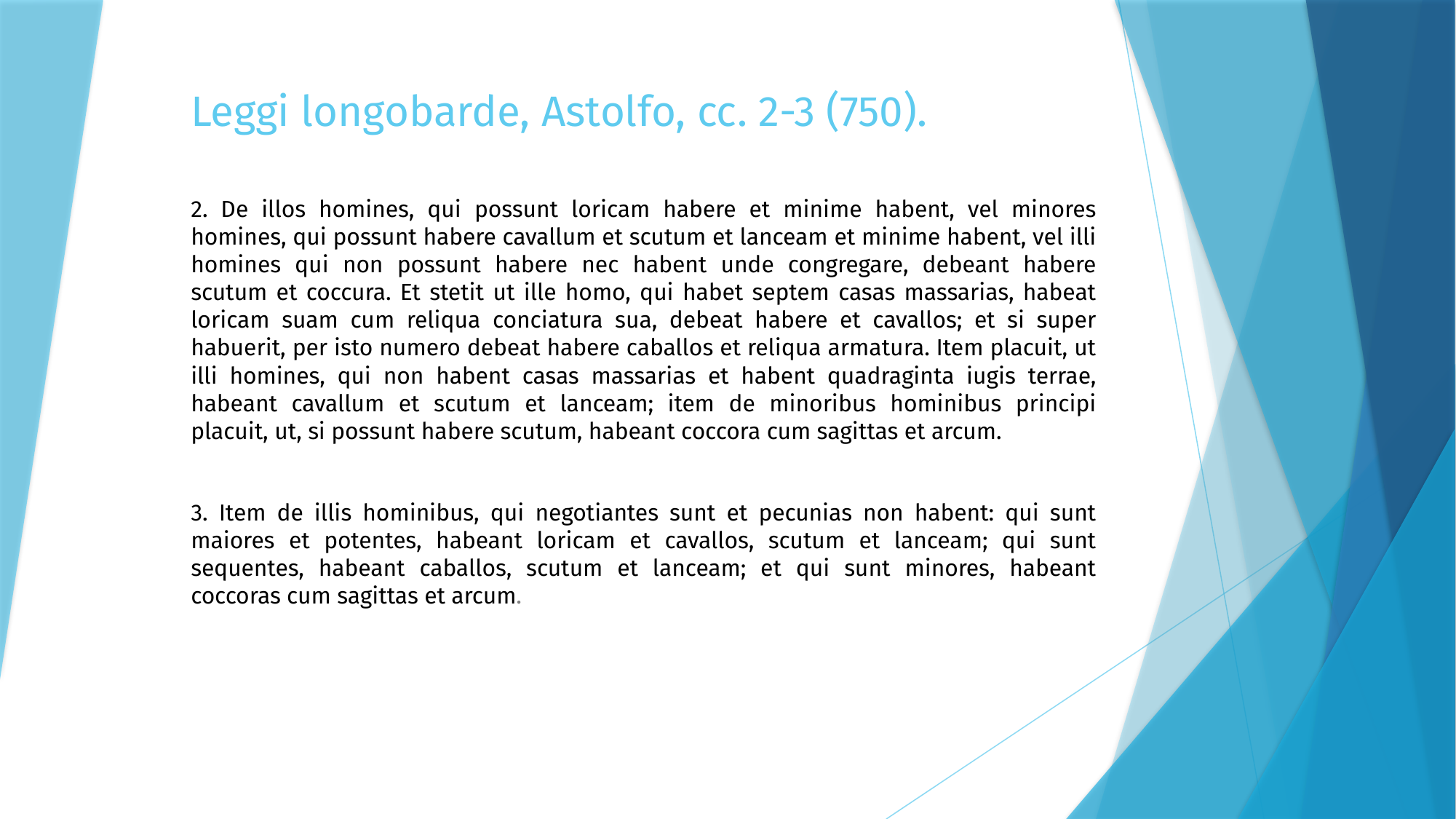

# Leggi longobarde, Astolfo, cc. 2-3 (750).
2. De illos homines, qui possunt loricam habere et minime habent, vel minores homines, qui possunt habere cavallum et scutum et lanceam et minime habent, vel illi homines qui non possunt habere nec habent unde congregare, debeant habere scutum et coccura. Et stetit ut ille homo, qui habet septem casas massarias, habeat loricam suam cum reliqua conciatura sua, debeat habere et cavallos; et si super habuerit, per isto numero debeat habere caballos et reliqua armatura. Item placuit, ut illi homines, qui non habent casas massarias et habent quadraginta iugis terrae, habeant cavallum et scutum et lanceam; item de minoribus hominibus principi placuit, ut, si possunt habere scutum, habeant coccora cum sagittas et arcum.

3. Item de illis hominibus, qui negotiantes sunt et pecunias non habent: qui sunt maiores et potentes, habeant loricam et cavallos, scutum et lanceam; qui sunt sequentes, habeant caballos, scutum et lanceam; et qui sunt minores, habeant coccoras cum sagittas et arcum.